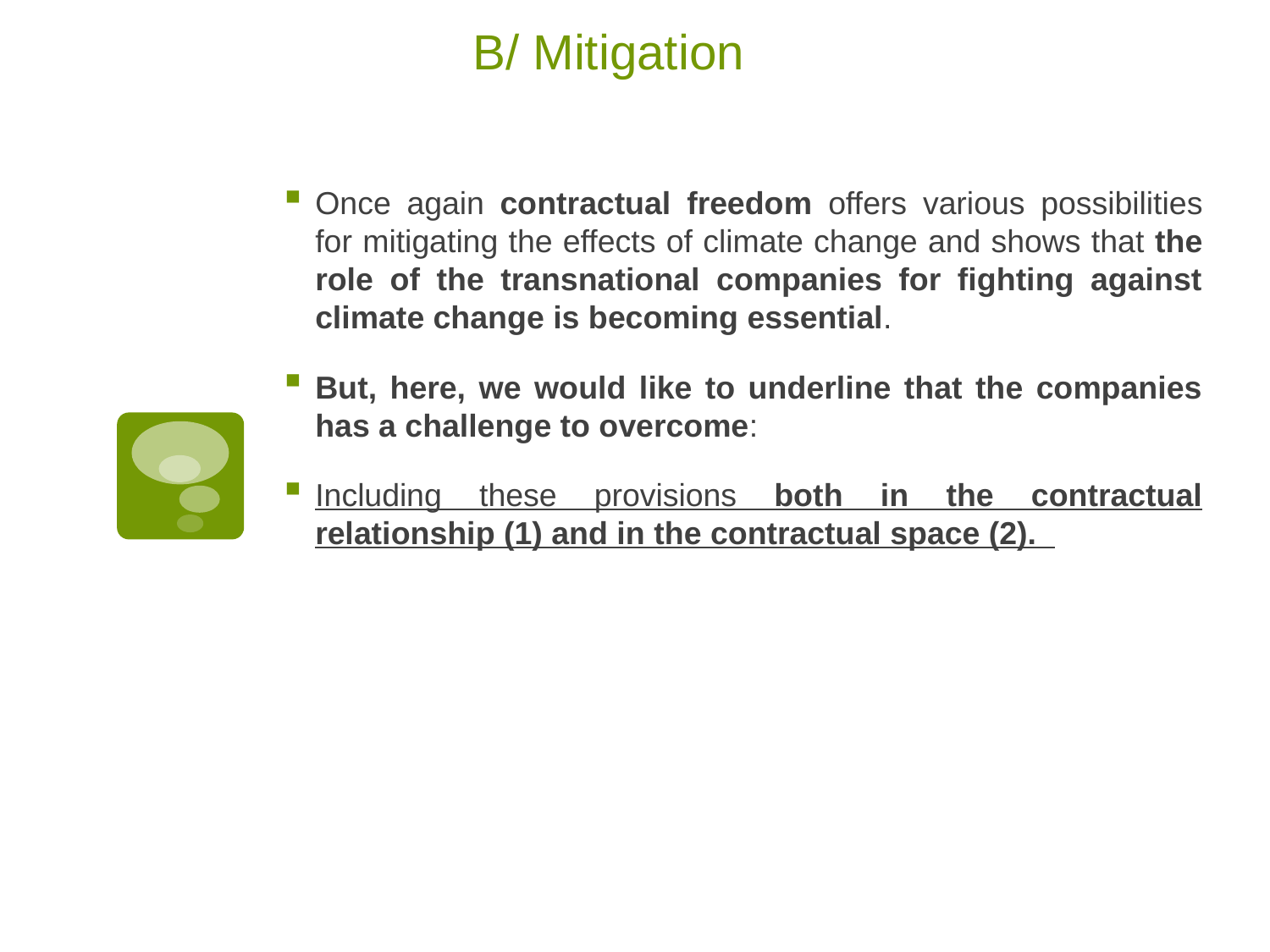

# B/ Mitigation

Once again contractual freedom offers various possibilities for mitigating the effects of climate change and shows that the role of the transnational companies for fighting against climate change is becoming essential.
But, here, we would like to underline that the companies has a challenge to overcome:
Including these provisions both in the contractual relationship (1) and in the contractual space (2).